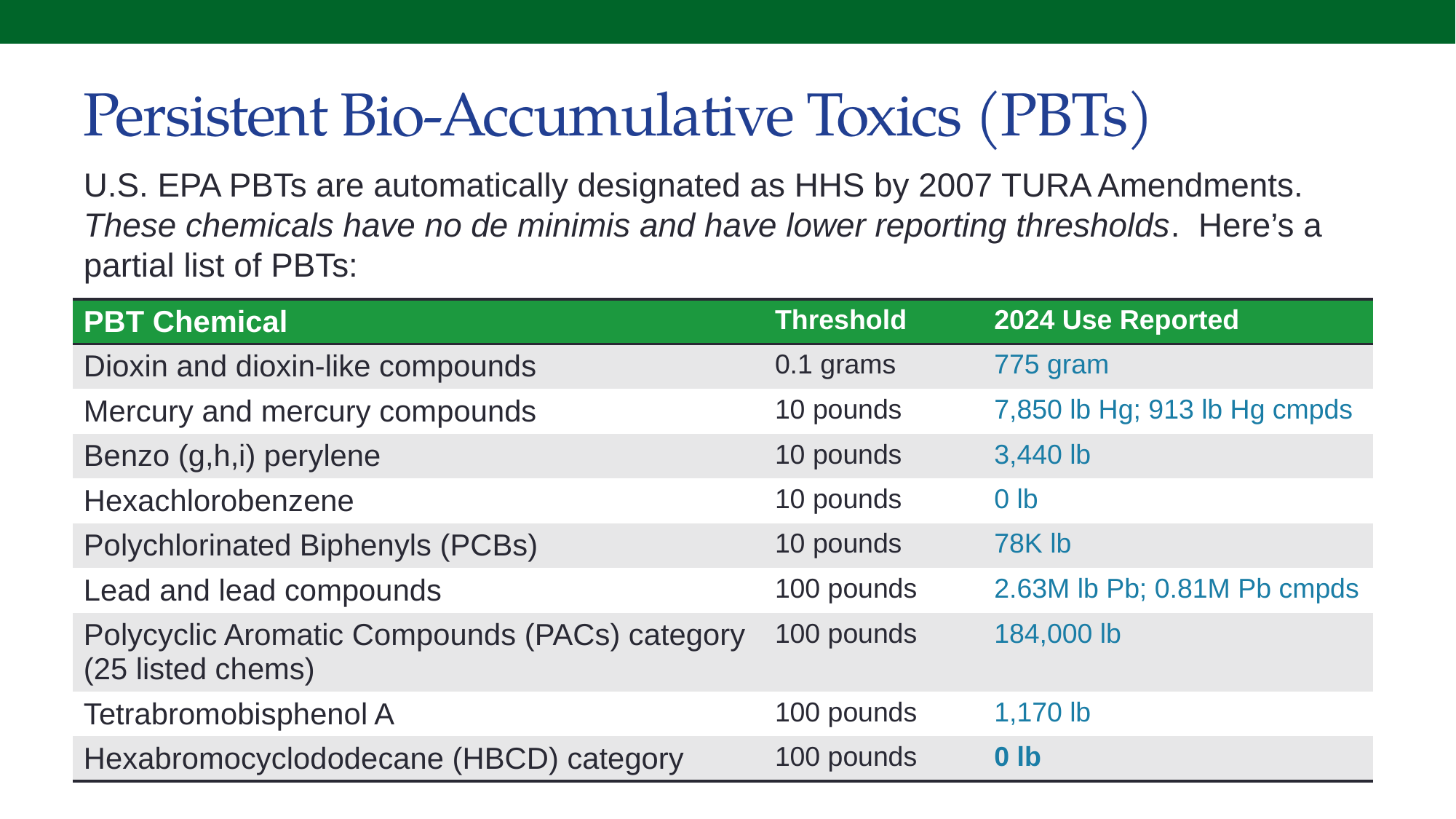

# Persistent Bio-Accumulative Toxics (PBTs)
U.S. EPA PBTs are automatically designated as HHS by 2007 TURA Amendments.  These chemicals have no de minimis and have lower reporting thresholds.  Here’s a partial list of PBTs:

| PBT Chemical | Threshold | 2024 Use Reported |
| --- | --- | --- |
| Dioxin and dioxin-like compounds | 0.1 grams | 775 gram |
| Mercury and mercury compounds | 10 pounds | 7,850 lb Hg; 913 lb Hg cmpds |
| Benzo (g,h,i) perylene | 10 pounds | 3,440 lb |
| Hexachlorobenzene | 10 pounds | 0 lb |
| Polychlorinated Biphenyls (PCBs) | 10 pounds | 78K lb |
| Lead and lead compounds | 100 pounds | 2.63M lb Pb; 0.81M Pb cmpds |
| Polycyclic Aromatic Compounds (PACs) category (25 listed chems) | 100 pounds | 184,000 lb |
| Tetrabromobisphenol A | 100 pounds | 1,170 lb |
| Hexabromocyclododecane (HBCD) category | 100 pounds | 0 lb |